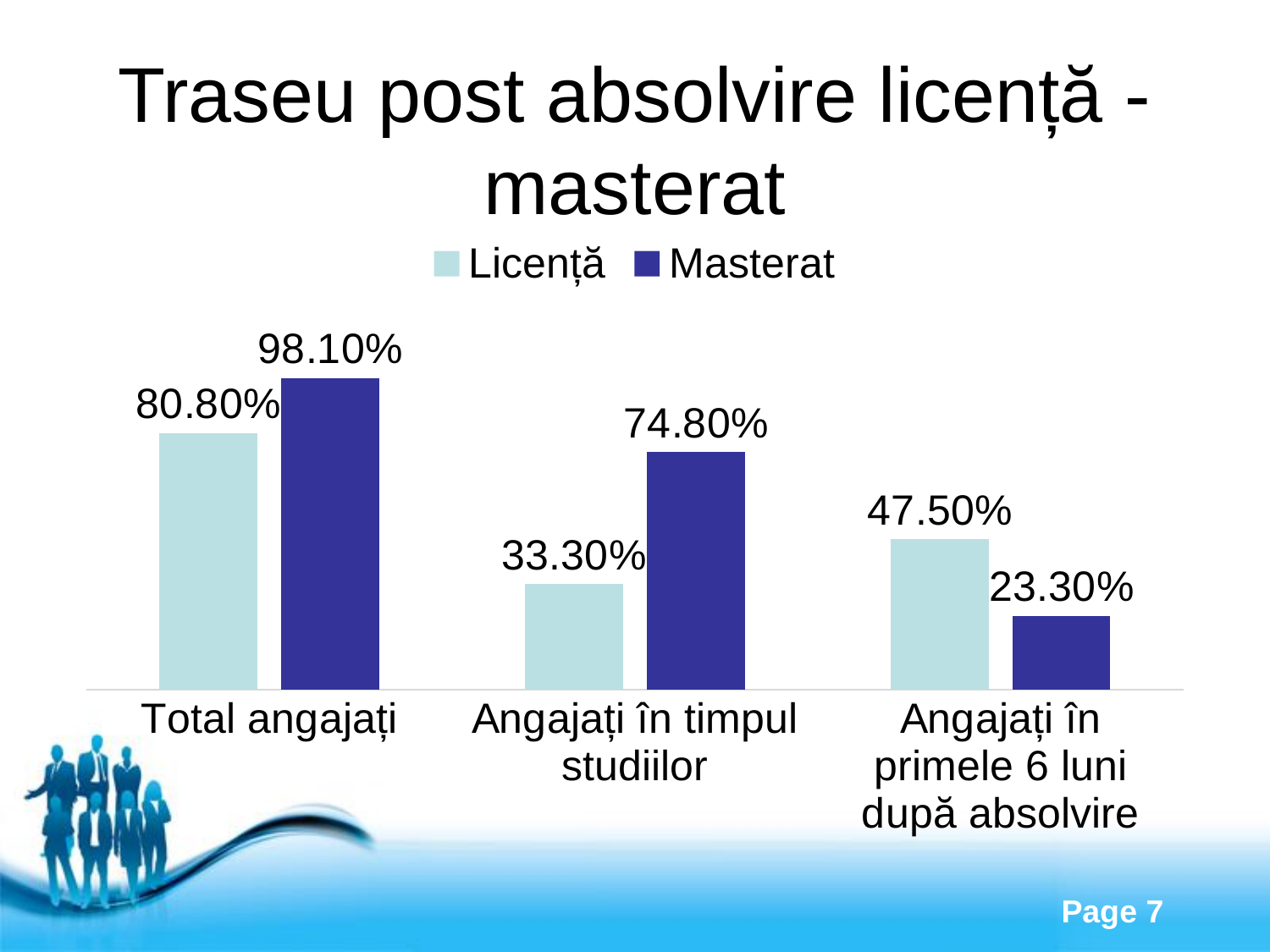

# Traseu post absolvire licență - masterat

### Chart

| Category | Licență | Masterat |
|---|---|---|
| Total angajați | 0.808 | 0.981 |
| Angajați în timpul studiilor | 0.333 | 0.748 |
| Angajați în primele 6 luni după absolvire | 0.475 | 0.233 |